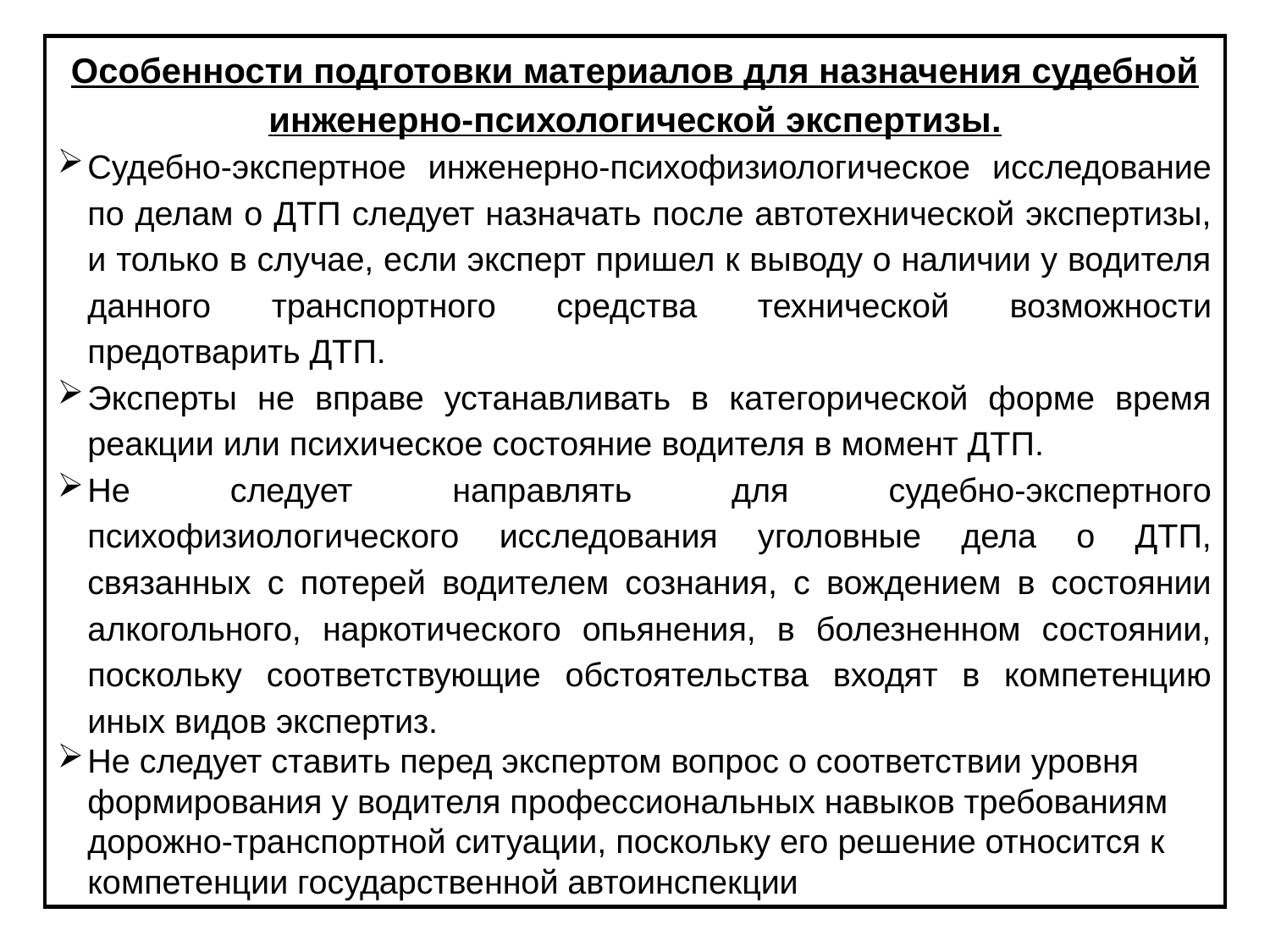

Особенности подготовки материалов для назначения судебной инженерно-психологической экспертизы.
Судебно-экспертное инженерно-психофизиологическое исследование по делам о ДТП следует назначать после автотехнической экспертизы, и только в случае, если эксперт пришел к выводу о наличии у водителя данного транспортного средства технической возможности предотварить ДТП.
Эксперты не вправе устанавливать в категорической форме время реакции или психическое состояние водителя в момент ДТП.
Не следует направлять для судебно-экспертного психофизиологического исследования уголовные дела о ДТП, связанных с потерей водителем сознания, с вождением в состоянии алкогольного, наркотического опьянения, в болезненном состоянии, поскольку соответствующие обстоятельства входят в компетенцию иных видов экспертиз.
Не следует ставить перед экспертом вопрос о соответствии уровня формирования у водителя профессиональных навыков требованиям дорожно-транспортной ситуации, поскольку его решение относится к компетенции государственной автоинспекции